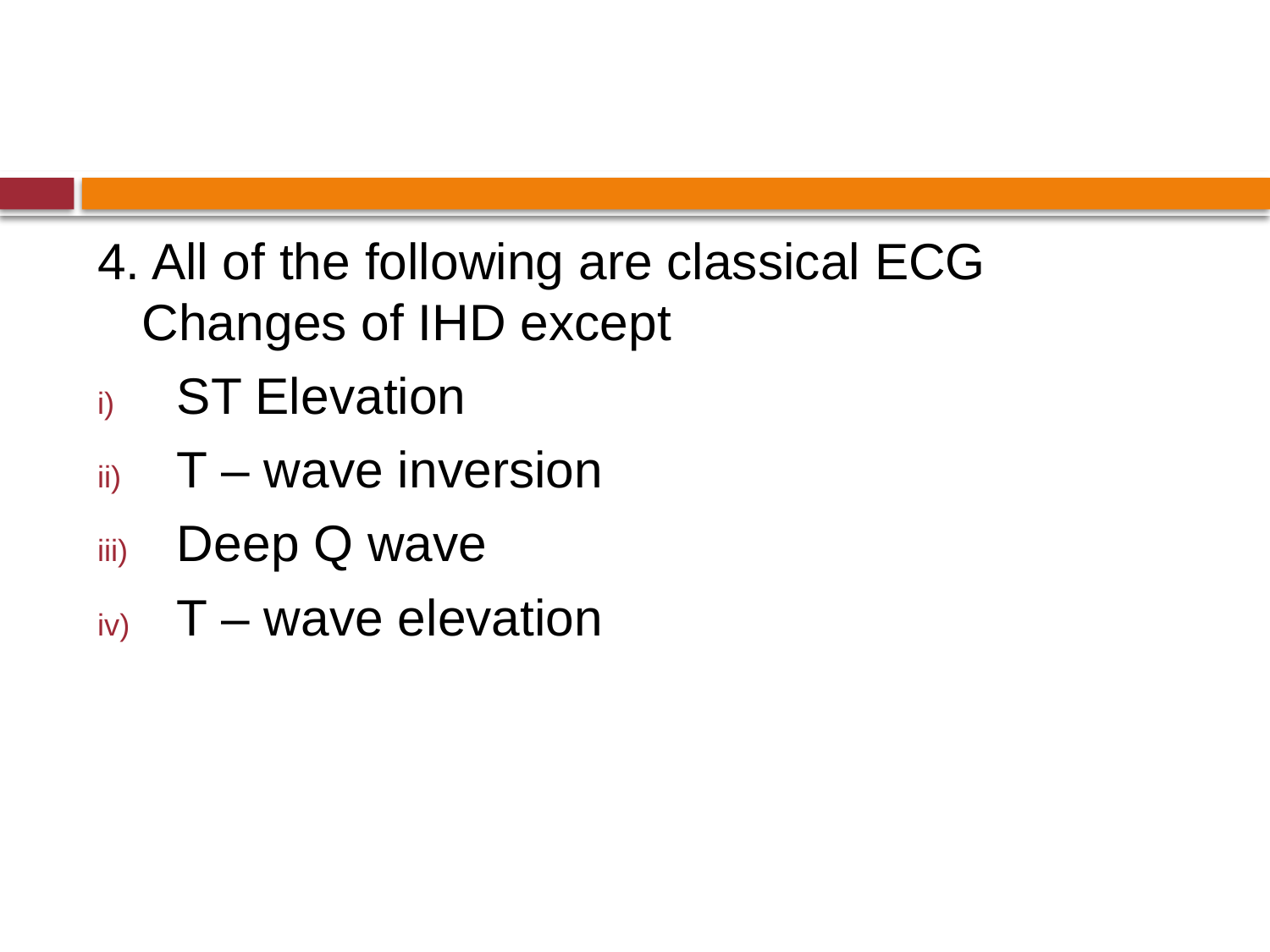

#
4. All of the following are classical ECG Changes of IHD except
ST Elevation
T – wave inversion
Deep Q wave
T – wave elevation